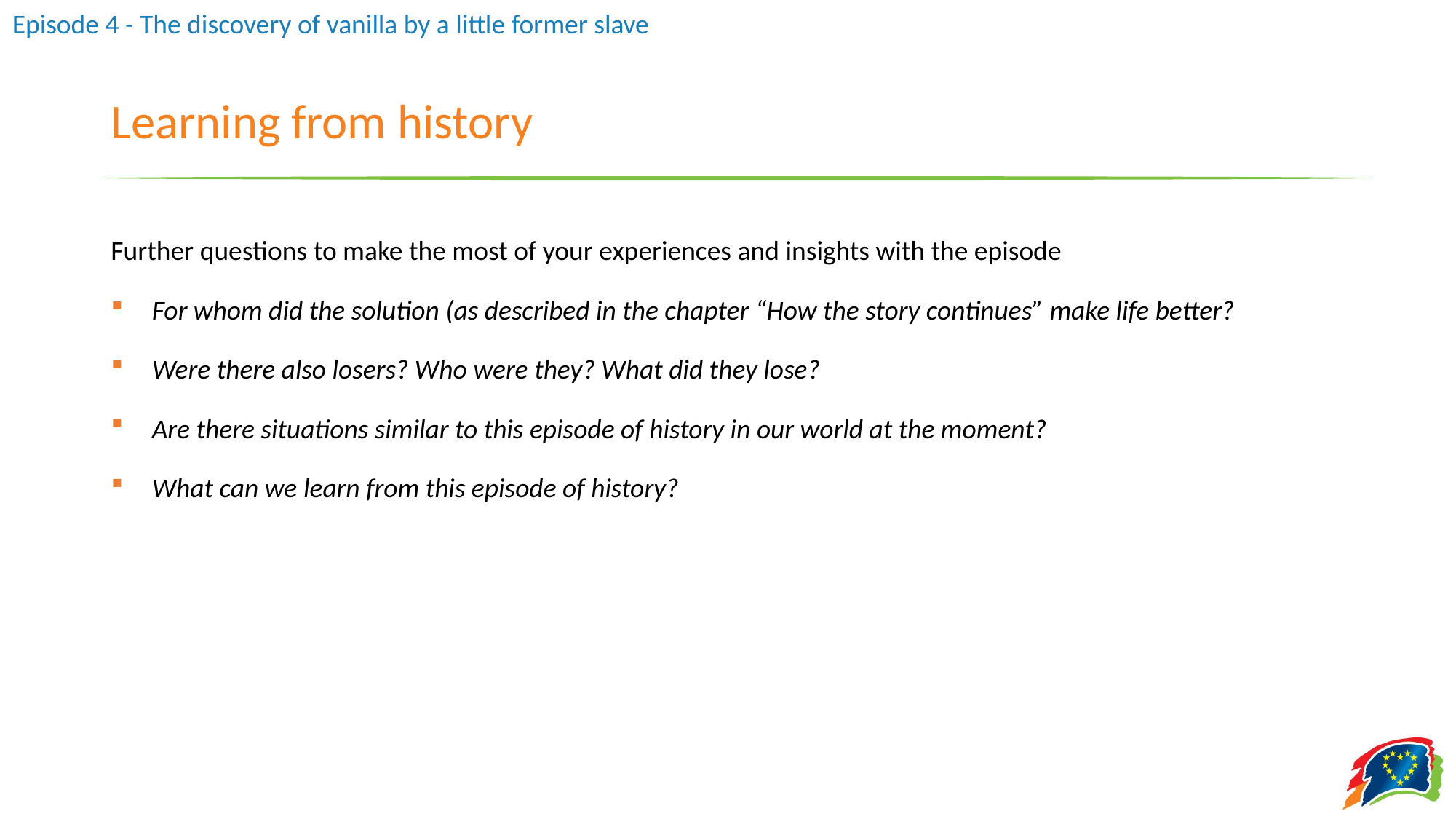

# Learning from history
Further questions to make the most of your experiences and insights with the episode
For whom did the solution (as described in the chapter “How the story continues” make life better?
Were there also losers? Who were they? What did they lose?
Are there situations similar to this episode of history in our world at the moment?
What can we learn from this episode of history?